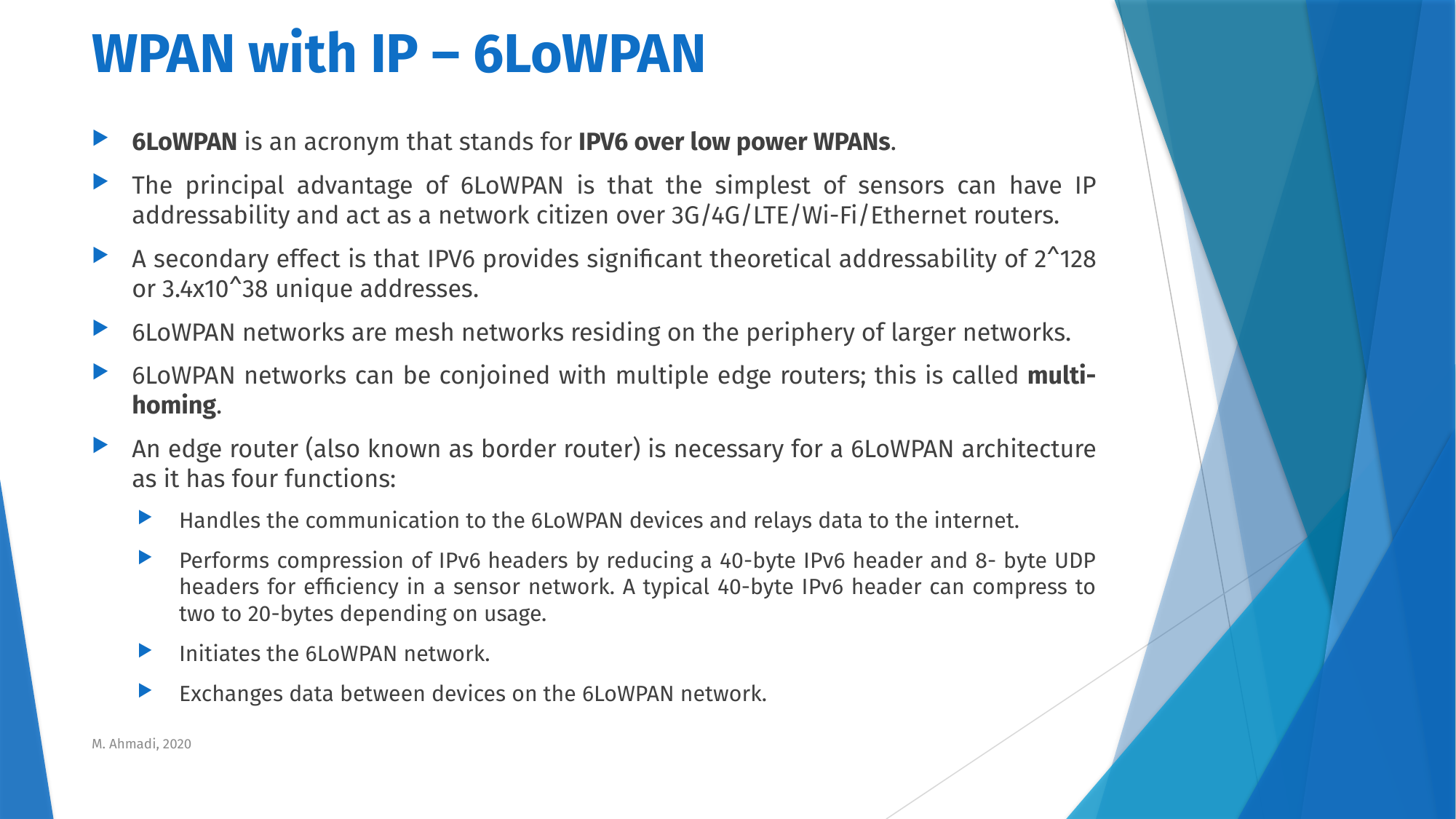

# WPAN with IP – 6LoWPAN
6LoWPAN is an acronym that stands for IPV6 over low power WPANs.
The principal advantage of 6LoWPAN is that the simplest of sensors can have IP addressability and act as a network citizen over 3G/4G/LTE/Wi-Fi/Ethernet routers.
A secondary effect is that IPV6 provides significant theoretical addressability of 2^128 or 3.4x10^38 unique addresses.
6LoWPAN networks are mesh networks residing on the periphery of larger networks.
6LoWPAN networks can be conjoined with multiple edge routers; this is called multi-homing.
An edge router (also known as border router) is necessary for a 6LoWPAN architecture as it has four functions:
Handles the communication to the 6LoWPAN devices and relays data to the internet.
Performs compression of IPv6 headers by reducing a 40-byte IPv6 header and 8- byte UDP headers for efficiency in a sensor network. A typical 40-byte IPv6 header can compress to two to 20-bytes depending on usage.
Initiates the 6LoWPAN network.
Exchanges data between devices on the 6LoWPAN network.
M. Ahmadi, 2020